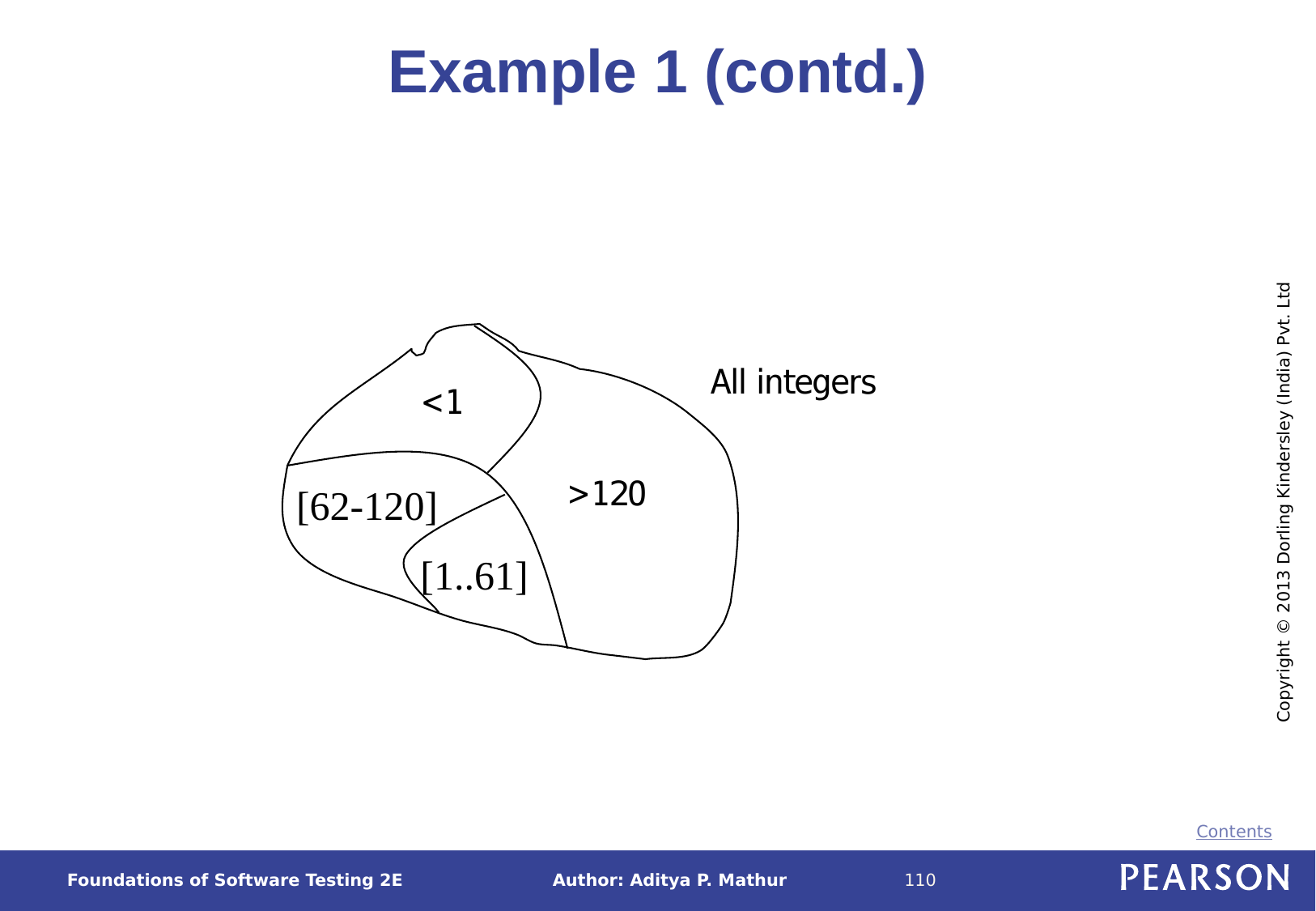

# Example 1 (contd.)

All integers
<1

>120
[62-120]

[1..61]